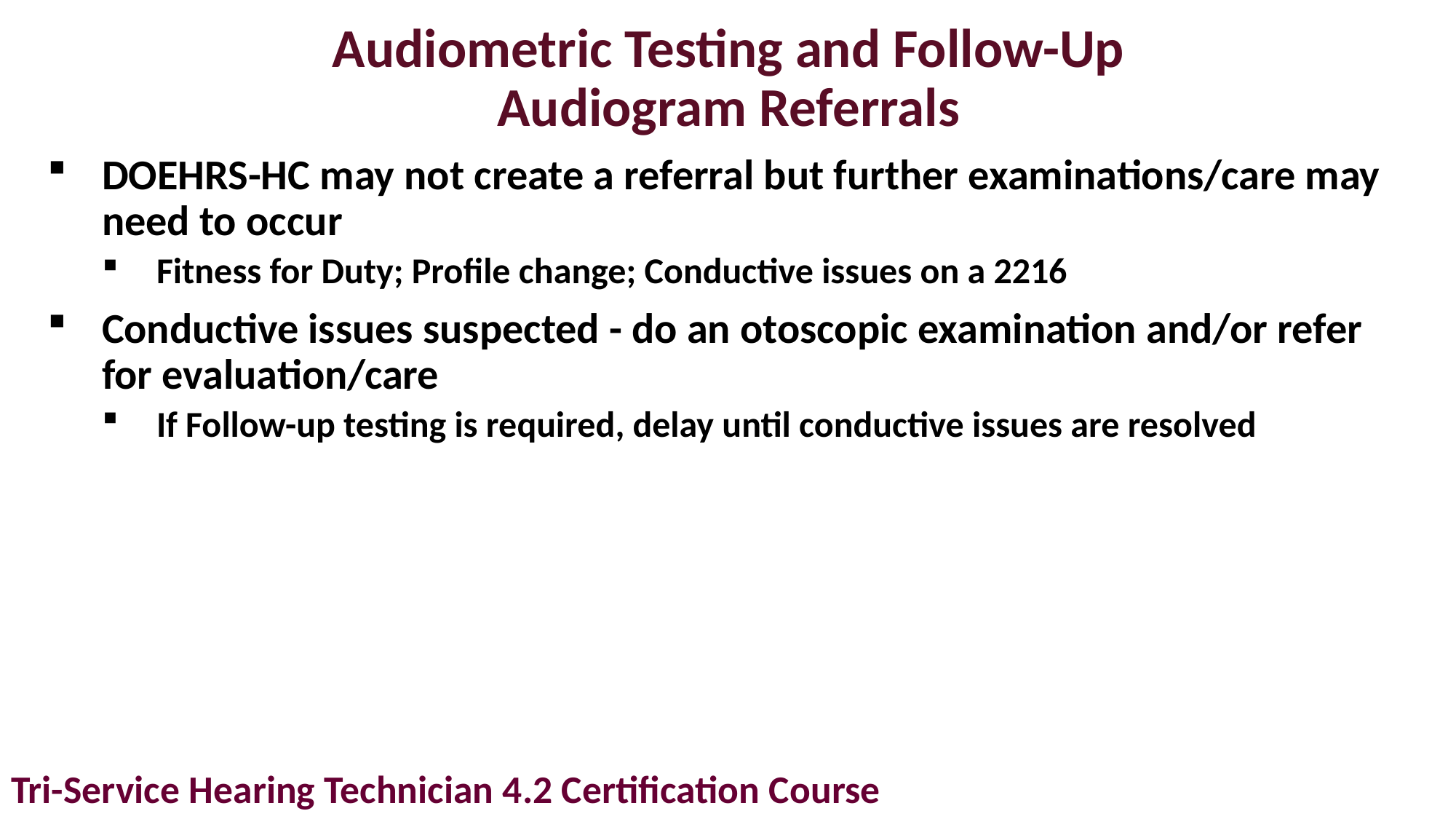

# Audiometric Testing and Follow-Up Audiogram Referrals
DOEHRS-HC may not create a referral but further examinations/care may need to occur
Fitness for Duty; Profile change; Conductive issues on a 2216
Conductive issues suspected - do an otoscopic examination and/or refer for evaluation/care
If Follow-up testing is required, delay until conductive issues are resolved
Tri-Service Hearing Technician 4.2 Certification Course